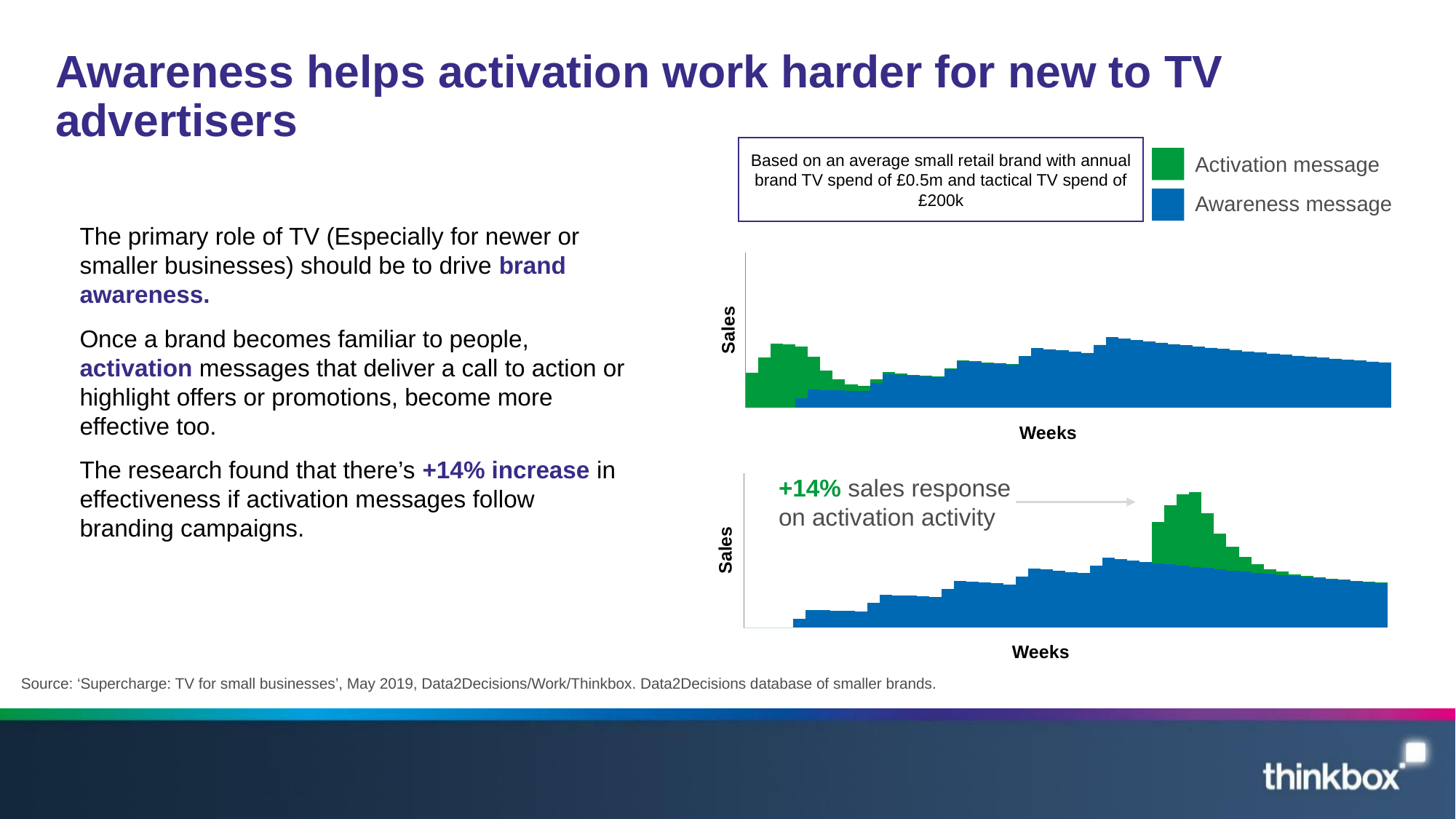

# Awareness helps activation work harder for new to TV advertisers
Based on an average small retail brand with annual brand TV spend of £0.5m and tactical TV spend of £200k
Activation message

Awareness message

The primary role of TV (Especially for newer or smaller businesses) should be to drive brand awareness.
Once a brand becomes familiar to people, activation messages that deliver a call to action or highlight offers or promotions, become more effective too.
The research found that there’s +14% increase in effectiveness if activation messages follow branding campaigns.

### Chart

| Category | Base sales | LT Sales |
|---|---|---|
|  | 0.0 | 55.945416542229495 |
|  | 0.0 | 80.37068402209754 |
|  | 0.0 | 103.05646050373686 |
|  | 0.0 | 101.84767580701582 |
|  | 14.34673183817687 | 84.50498388991407 |
|  | 28.406529039590204 | 53.729305000536904 |
|  | 27.838398458798398 | 32.07828748479823 |
|  | 27.281630489622433 | 18.018900126769502 |
|  | 26.735997879829977 | 10.613698305516616 |
|  | 26.201277922233377 | 8.033391655252505 |
|  | 40.02398420196558 | 5.886284014399889 |
|  | 53.57023635610314 | 3.4994852190601686 |
|  | 52.498831628981065 | 1.783950885066441 |
|  | 51.44885499640145 | 1.0728693579651352 |
|  | 50.41987789647342 | 0.6459503245964853 |
|  | 49.41148033854395 | 0.3672240418576825 |
|  | 62.769982569949946 | 0.2628536638625211 |
|  | 75.86131475672781 | 0.1709133219433132 |
|  | 74.34408846159326 | 0.09872616514450518 |
|  | 72.85720669236139 | 0.05569752704982291 |
|  | 71.40006255851416 | 0.030850161526340503 |
|  | 69.97206130734386 | 0.017177774013467165 |
|  | 82.91935191937387 | 0.011596502198078947 |
|  | 95.60769671916326 | 0.006554524526392951 |
|  | 93.69554278477997 | 0.003509336360507231 |
|  | 91.82163192908438 | 0.002123842008714806 |
|  | 89.98519929050268 | 0.0016030718103278046 |
|  | 88.18549530469262 | 0.0009005665661531648 |
|  | 100.76851723677562 | 0.0005886694140117654 |
|  | 113.09987873021699 | 0.00037554387655850725 |
|  | 110.83788115561264 | 0.00022937373593130496 |
|  | 108.62112353250038 | 0.0001277193749947062 |
|  | 106.44870106185037 | 7.259587341053571e-05 |
|  | 104.31972704061337 | 4.1301306034520835e-05 |
|  | 102.2333324998011 | 2.5741783669862405e-05 |
|  | 100.18866584980508 | 1.651211102053514e-05 |
|  | 98.18489253280899 | 9.847139823501694e-06 |
|  | 96.22119468215281 | 5.866467006984864e-06 |
|  | 94.29677078850975 | 3.3821346989399818e-06 |
|  | 92.41083537273954 | 2.0997742409245178e-06 |
|  | 90.56261866528475 | 1.2089622663571e-06 |
|  | 88.75136629197905 | 6.76961112323986e-07 |
|  | 86.97633896613947 | 3.8644734265278226e-07 |
|  | 85.23681218681668 | 2.397459355396571e-07 |
|  | 83.53207594308033 | 1.4648231092642343e-07 |
|  | 81.86143442421873 | 8.473744826893861e-08 |
|  | 80.22420573573436 | 5.191688172414778e-08 |
|  | 78.61972162101966 | 3.0614003836610554e-08 |
|  | 77.04732718859927 | 1.9520296911102368e-08 |
|  | 75.50638064482727 | 1.051934193969955e-08 |
|  | 73.99625303193073 | 5.961058288453948e-09 |
|  | 72.51632797129211 | 3.1742975911775358e-09 |
Weeks

### Chart

| Category | Base sales | ST Sales |
|---|---|---|
|  | 0.0 | 0.0 |
|  | 0.0 | 0.0 |
|  | 0.0 | 0.0 |
|  | 0.0 | 0.0 |
|  | 14.34673183817687 | 0.0 |
|  | 28.406529039590204 | 0.0 |
|  | 27.838398458798398 | 0.0 |
|  | 27.281630489622433 | 0.0 |
|  | 26.735997879829977 | 0.0 |
|  | 26.201277922233377 | 0.0 |
|  | 40.02398420196558 | 0.0 |
|  | 53.57023635610314 | 0.0 |
|  | 52.498831628981065 | 0.0 |
|  | 51.44885499640145 | 0.0 |
|  | 50.41987789647342 | 0.0 |
|  | 49.41148033854395 | 0.0 |
|  | 62.769982569949946 | 0.0 |
|  | 75.86131475672781 | 0.0 |
|  | 74.34408846159326 | 0.0 |
|  | 72.85720669236139 | 0.0 |
|  | 71.40006255851416 | 0.0 |
|  | 69.97206130734386 | 0.0 |
|  | 82.91935191937387 | 0.0 |
|  | 95.60769671916326 | 0.0 |
|  | 93.69554278477997 | 0.0 |
|  | 91.82163192908438 | 0.0 |
|  | 89.98519929050268 | 0.0 |
|  | 88.18549530469262 | 0.0 |
|  | 100.76851723677562 | 0.0 |
|  | 113.09987873021699 | 0.0 |
|  | 110.83788115561264 | 0.0 |
|  | 108.62112353250038 | 0.0 |
|  | 106.44870106185037 | 0.0 |
|  | 104.31972704061337 | 66.3849123028118 |
|  | 102.2333324998011 | 95.64661254718825 |
|  | 100.18866584980508 | 115.43720222608539 |
|  | 98.18489253280899 | 121.4621183951869 |
|  | 96.22119468215281 | 88.23196526101772 |
|  | 94.29677078850975 | 57.78491455122613 |
|  | 92.41083537273954 | 38.84898483111679 |
|  | 90.56261866528475 | 23.488893953407302 |
|  | 88.75136629197905 | 13.54992802533749 |
|  | 86.97633896613947 | 7.875565022754041 |
|  | 85.23681218681668 | 4.93919982817571 |
|  | 83.53207594308033 | 3.0375765134327763 |
|  | 81.86143442421873 | 1.7640967748667287 |
|  | 80.22420573573436 | 1.0833770770615885 |
|  | 78.61972162101966 | 0.6397438251163858 |
|  | 77.04732718859927 | 0.40826432199735363 |
|  | 75.50638064482727 | 0.2201226801122787 |
|  | 73.99625303193073 | 0.12477660074771356 |
|  | 72.51632797129211 | 0.06645651081076732 |
+14% sales response on activation activity
Weeks
Source: ‘Supercharge: TV for small businesses’, May 2019, Data2Decisions/Work/Thinkbox. Data2Decisions database of smaller brands.